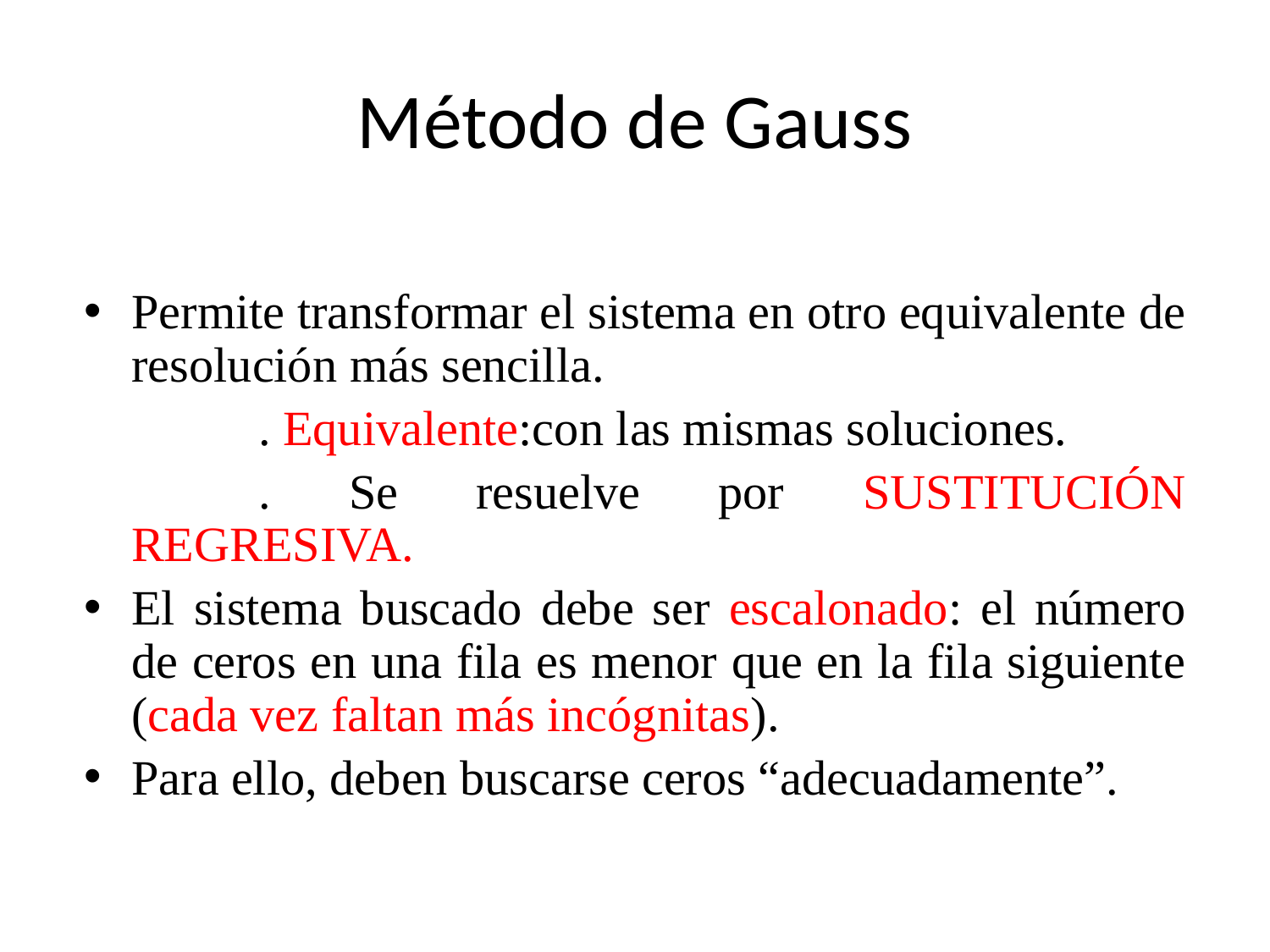

# Método de Gauss
Permite transformar el sistema en otro equivalente de resolución más sencilla.
		. Equivalente:con las mismas soluciones.
		. Se resuelve por SUSTITUCIÓN REGRESIVA.
El sistema buscado debe ser escalonado: el número de ceros en una fila es menor que en la fila siguiente (cada vez faltan más incógnitas).
Para ello, deben buscarse ceros “adecuadamente”.